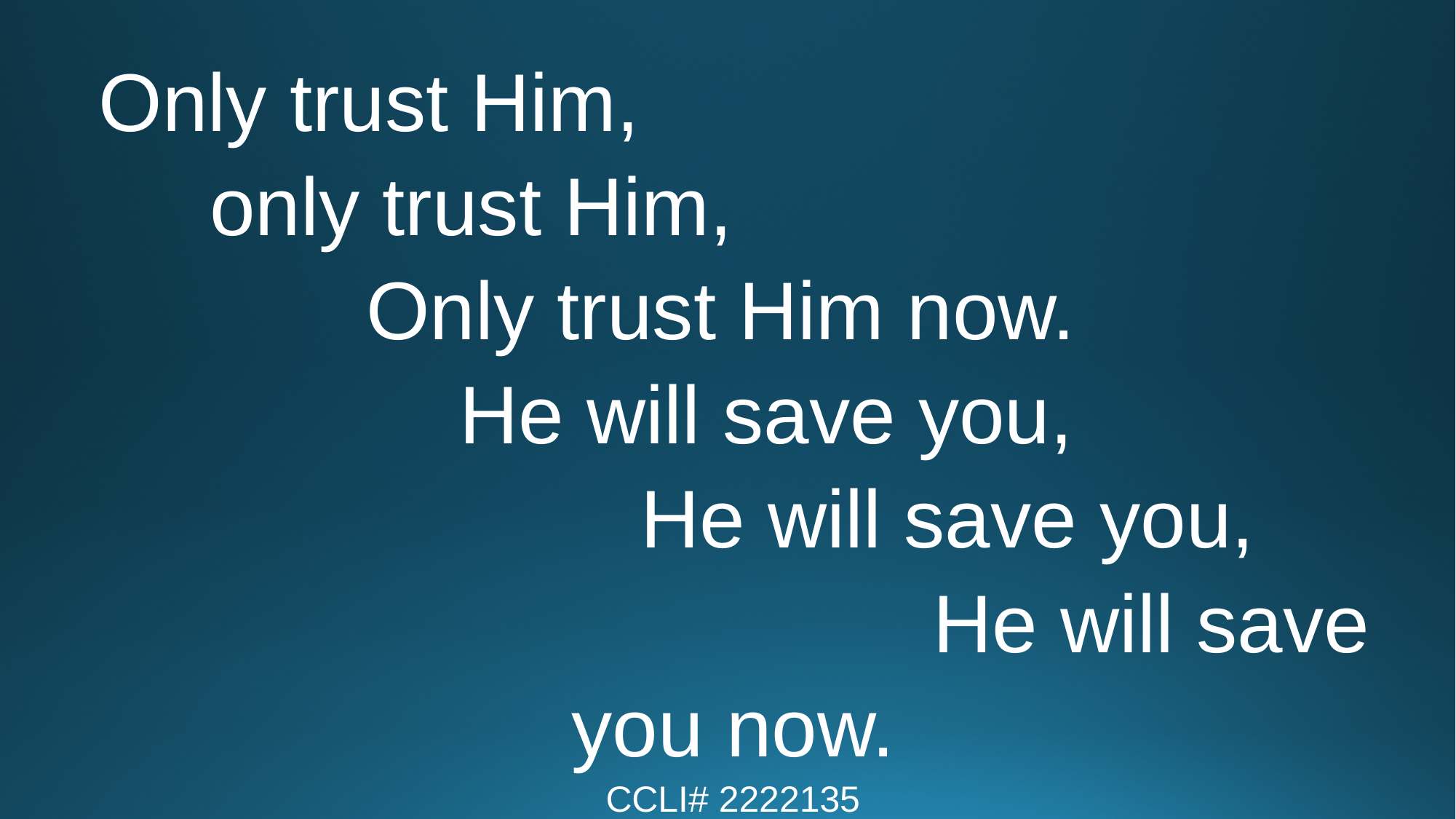

Only trust Him,                                      only trust Him,                                         Only trust Him now.                              He will save you,                                      He will save you,                                           He will save you now.
CCLI# 2222135
Author: John H. Stockton
Public Domain